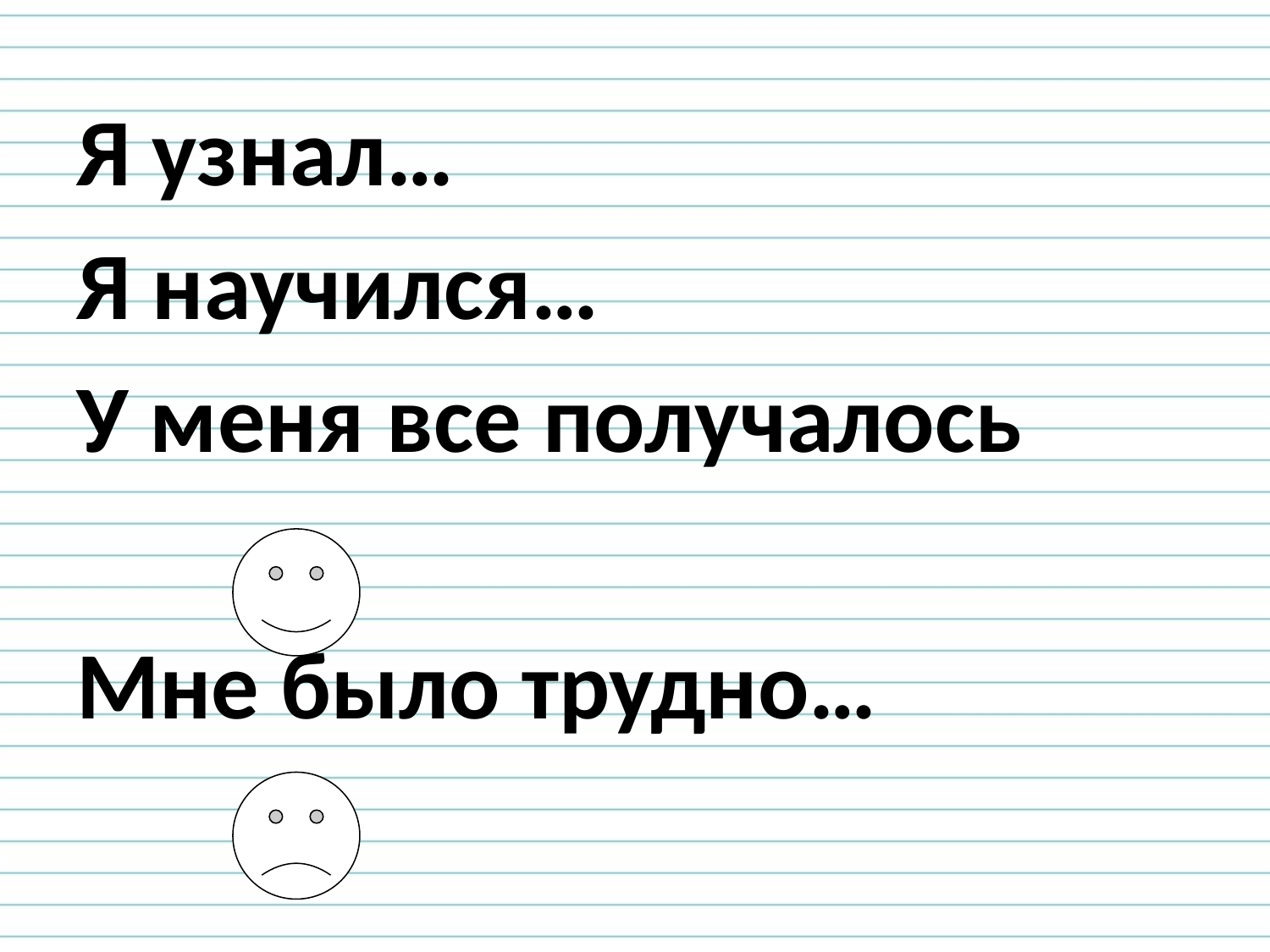

#
Я узнал…
Я научился…
У меня все получалось

Мне было трудно…